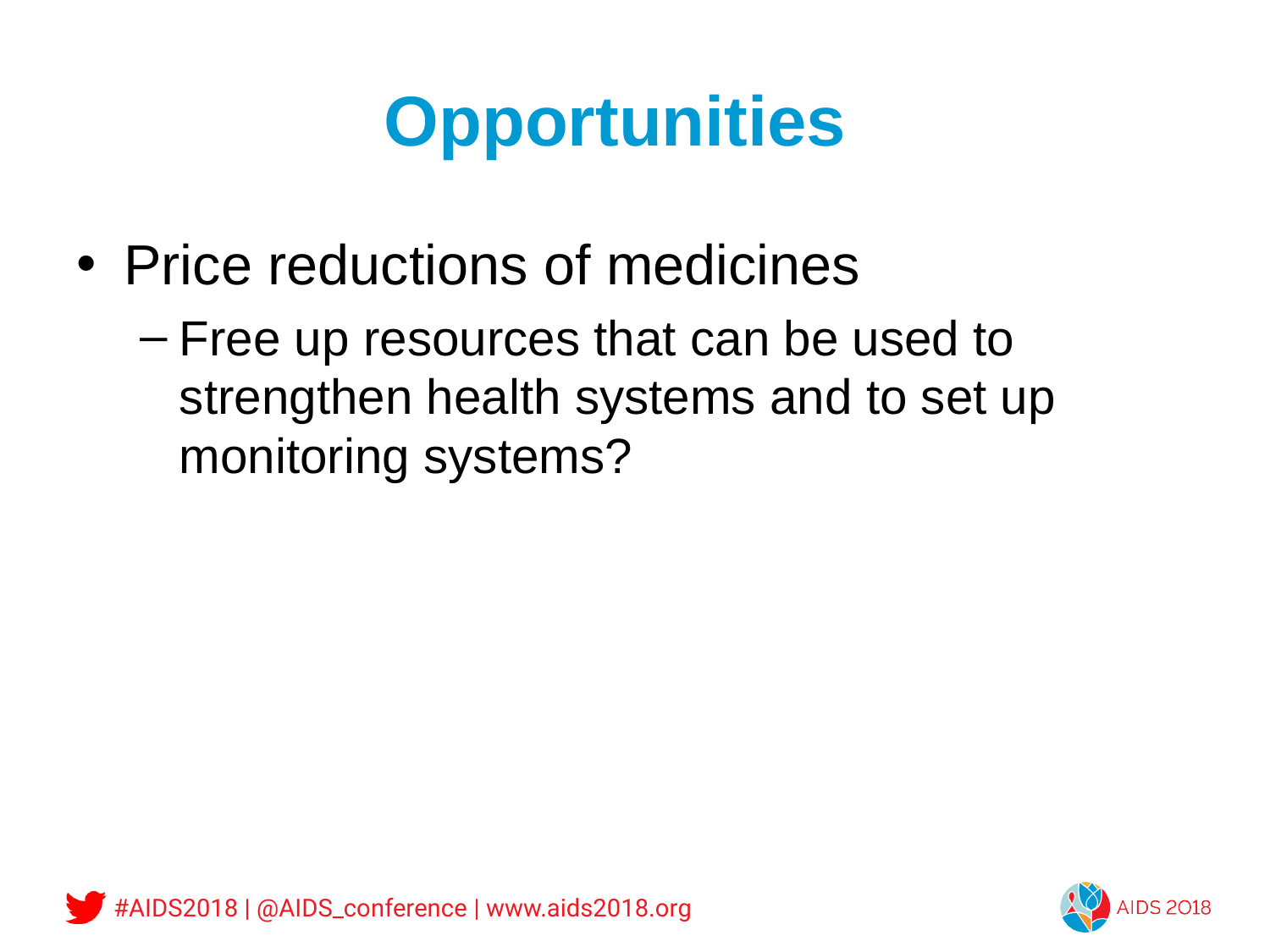

# Opportunities
Price reductions of medicines
Free up resources that can be used to strengthen health systems and to set up monitoring systems?